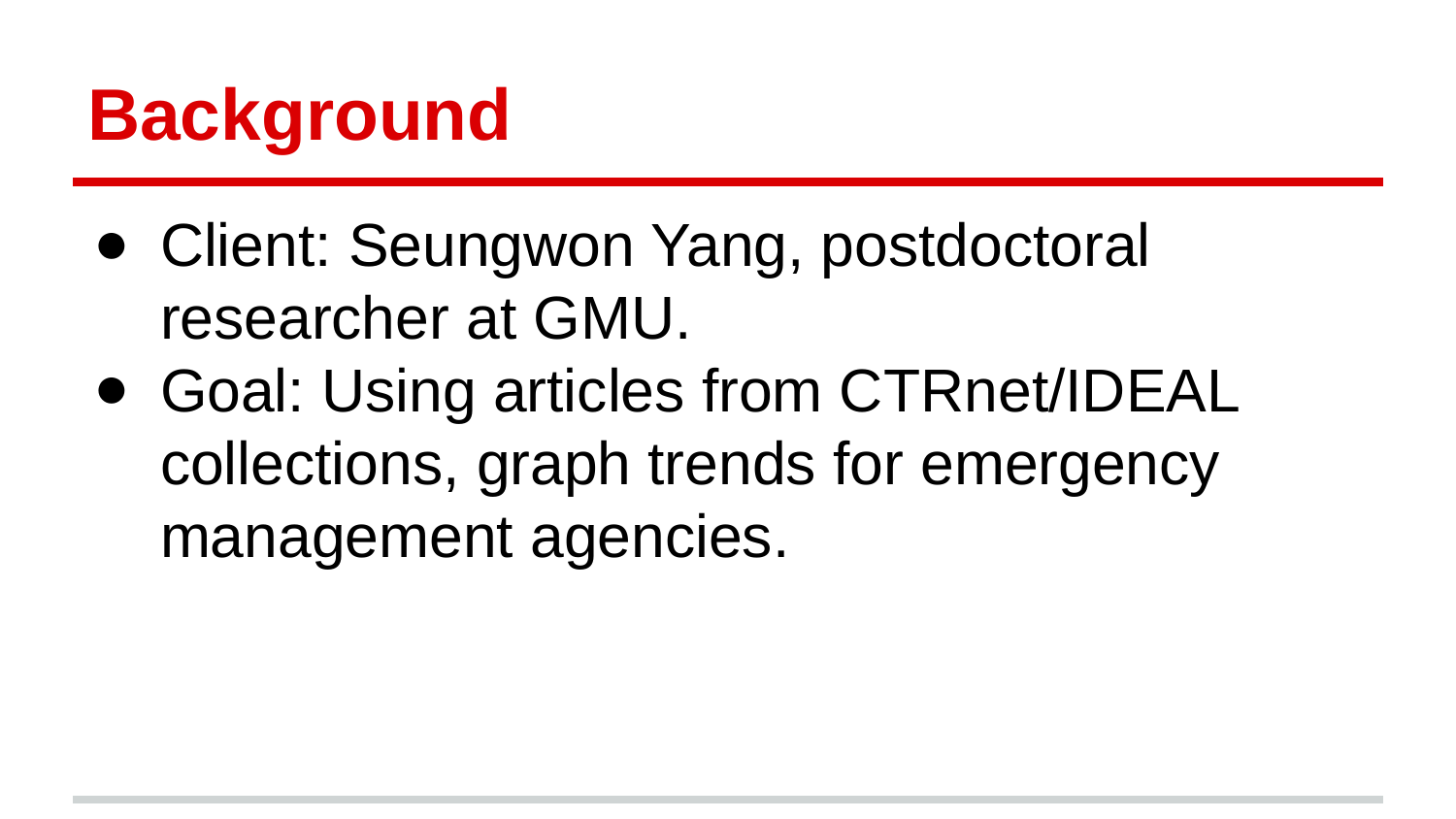

# Background
Client: Seungwon Yang, postdoctoral researcher at GMU.
Goal: Using articles from CTRnet/IDEAL collections, graph trends for emergency management agencies.